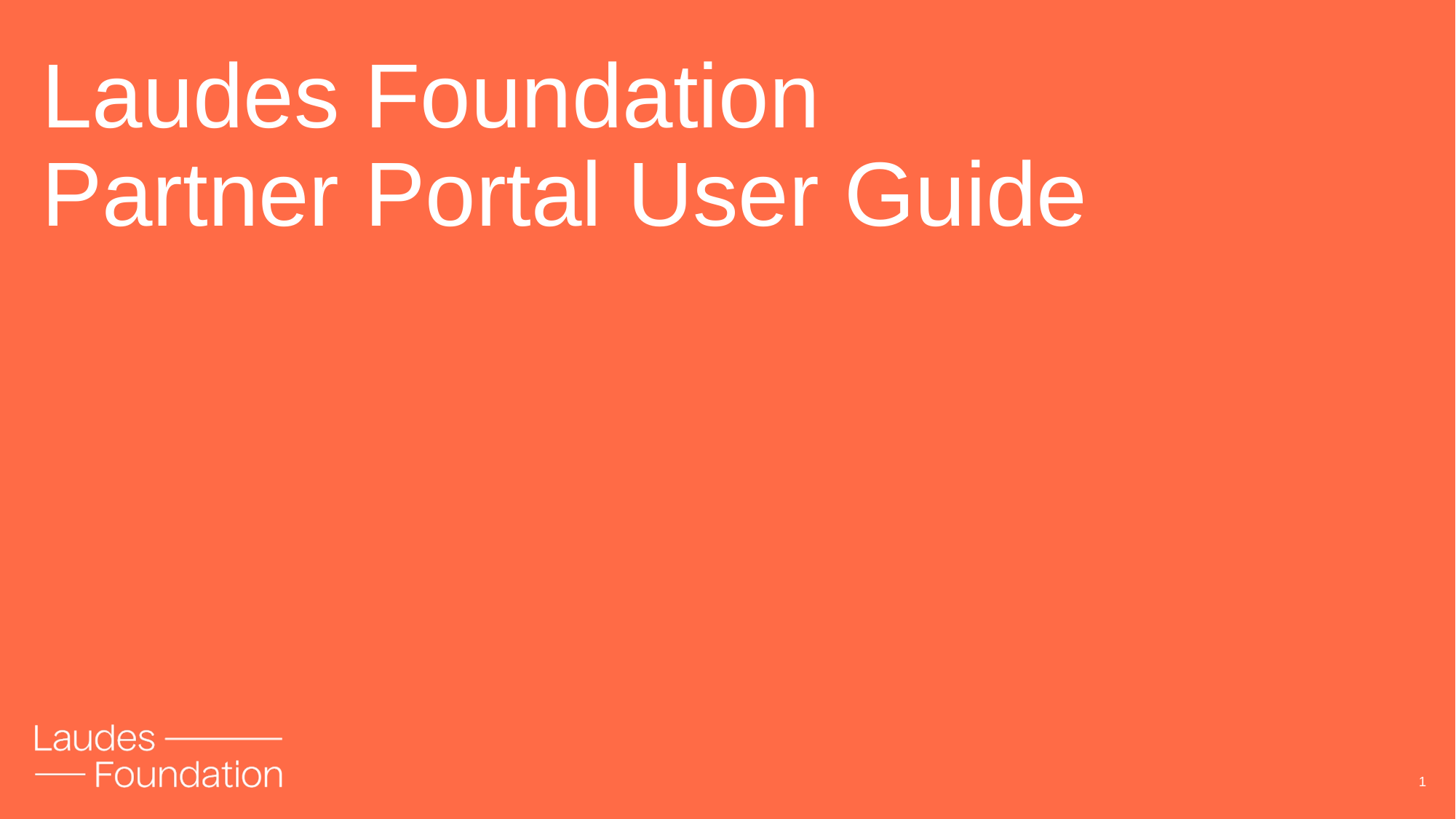

# Laudes Foundation Partner Portal User Guide
1